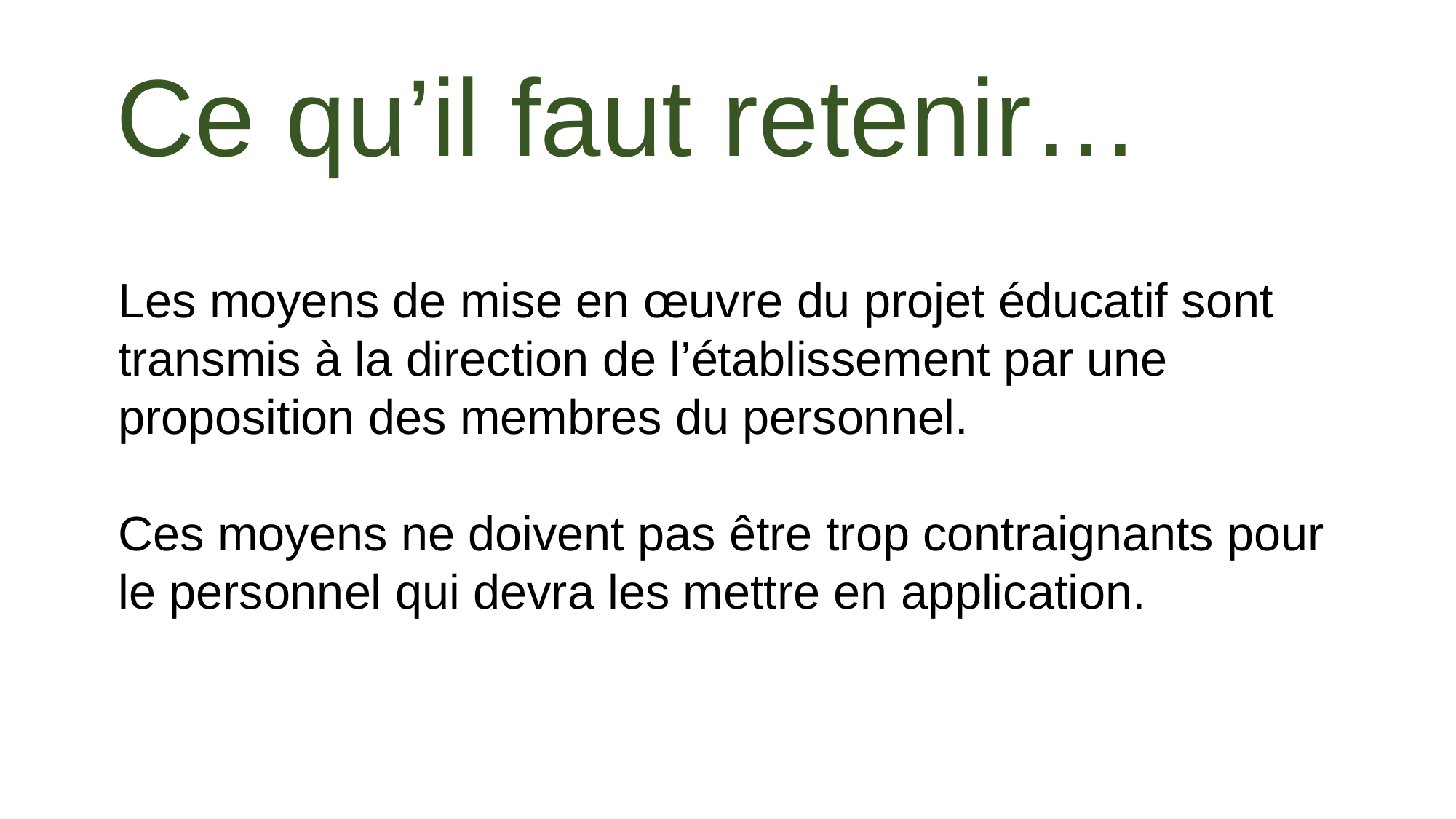

Ce qu’il faut retenir…
Les moyens de mise en œuvre du projet éducatif sont transmis à la direction de l’établissement par une proposition des membres du personnel.

Ces moyens ne doivent pas être trop contraignants pour le personnel qui devra les mettre en application.